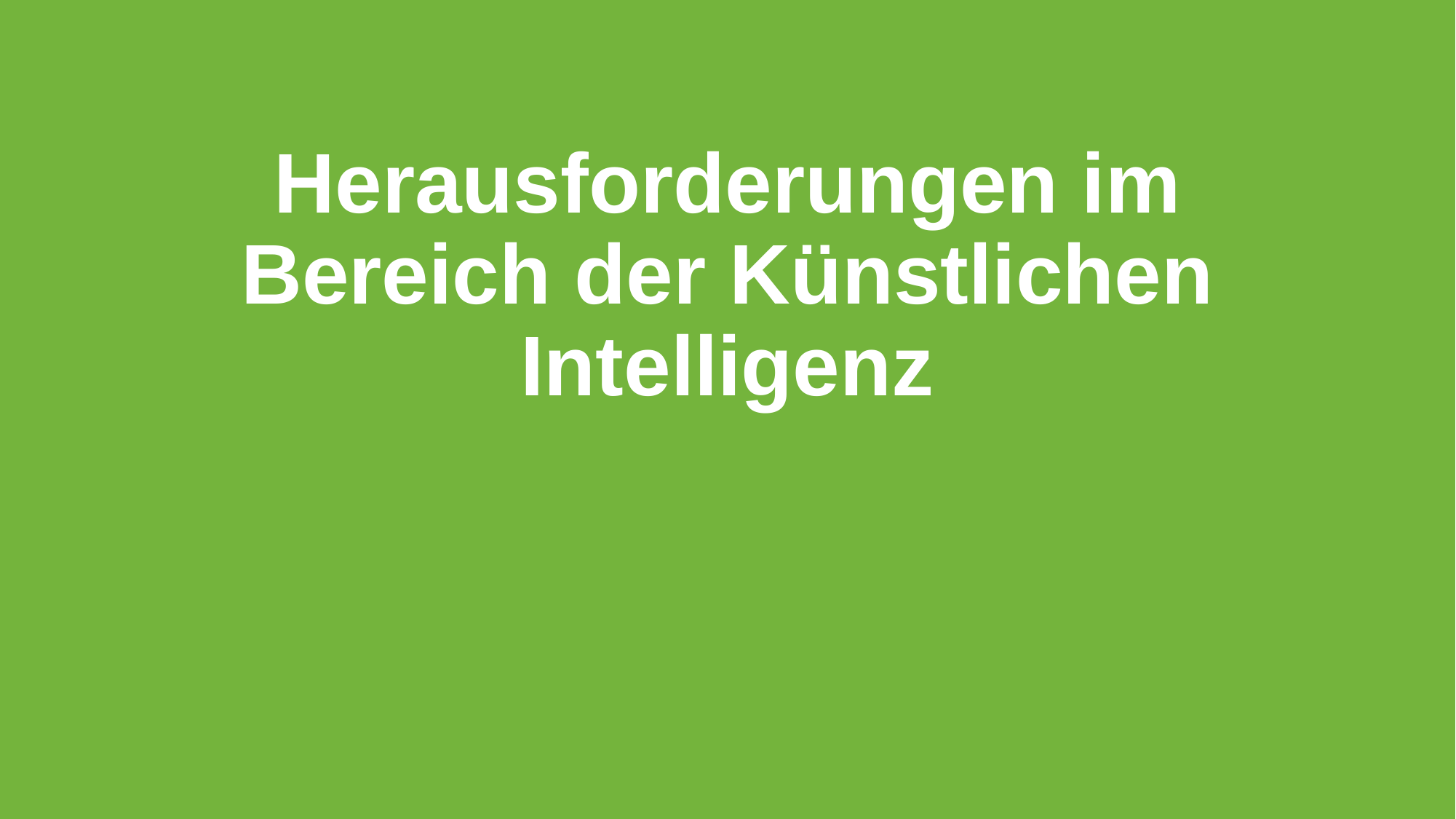

# Herausforderungen im Bereich der Künstlichen Intelligenz